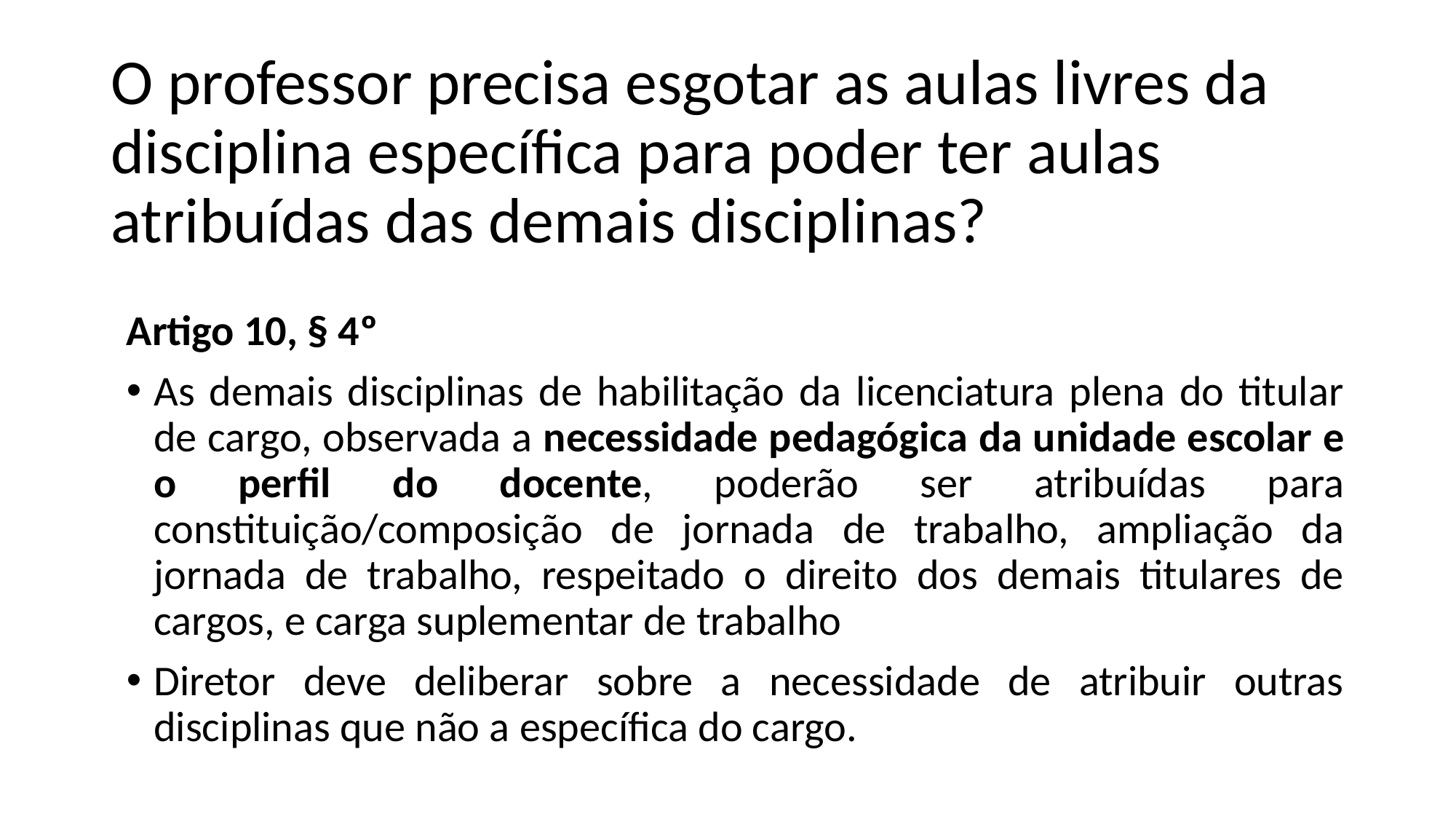

# O professor precisa esgotar as aulas livres da disciplina específica para poder ter aulas atribuídas das demais disciplinas?
Artigo 10, § 4º
As demais disciplinas de habilitação da licenciatura plena do titular de cargo, observada a necessidade pedagógica da unidade escolar e o perfil do docente, poderão ser atribuídas para constituição/composição de jornada de trabalho, ampliação da jornada de trabalho, respeitado o direito dos demais titulares de cargos, e carga suplementar de trabalho
Diretor deve deliberar sobre a necessidade de atribuir outras disciplinas que não a específica do cargo.